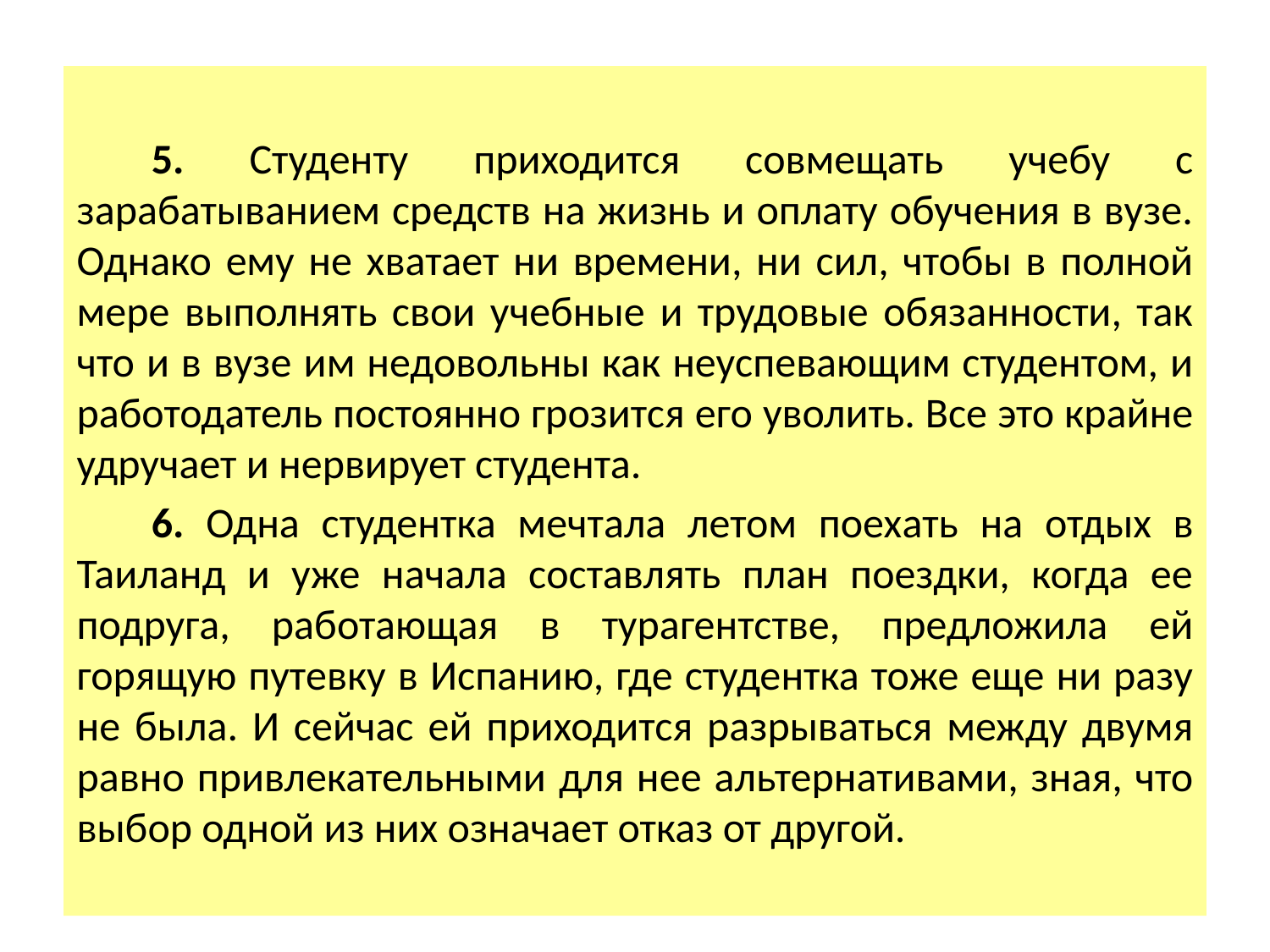

5. Студенту приходится совмещать учебу с зарабатыванием средств на жизнь и оплату обучения в вузе. Однако ему не хватает ни времени, ни сил, чтобы в полной мере выполнять свои учебные и трудовые обязанности, так что и в вузе им недовольны как неуспевающим студентом, и работодатель постоянно грозится его уволить. Все это крайне удручает и нервирует студента.
6. Одна студентка мечтала летом поехать на отдых в Таиланд и уже начала составлять план поездки, когда ее подруга, работающая в турагентстве, предложила ей горящую путевку в Испанию, где студентка тоже еще ни разу не была. И сейчас ей приходится разрываться между двумя равно привлекательными для нее альтернативами, зная, что выбор одной из них означает отказ от другой.